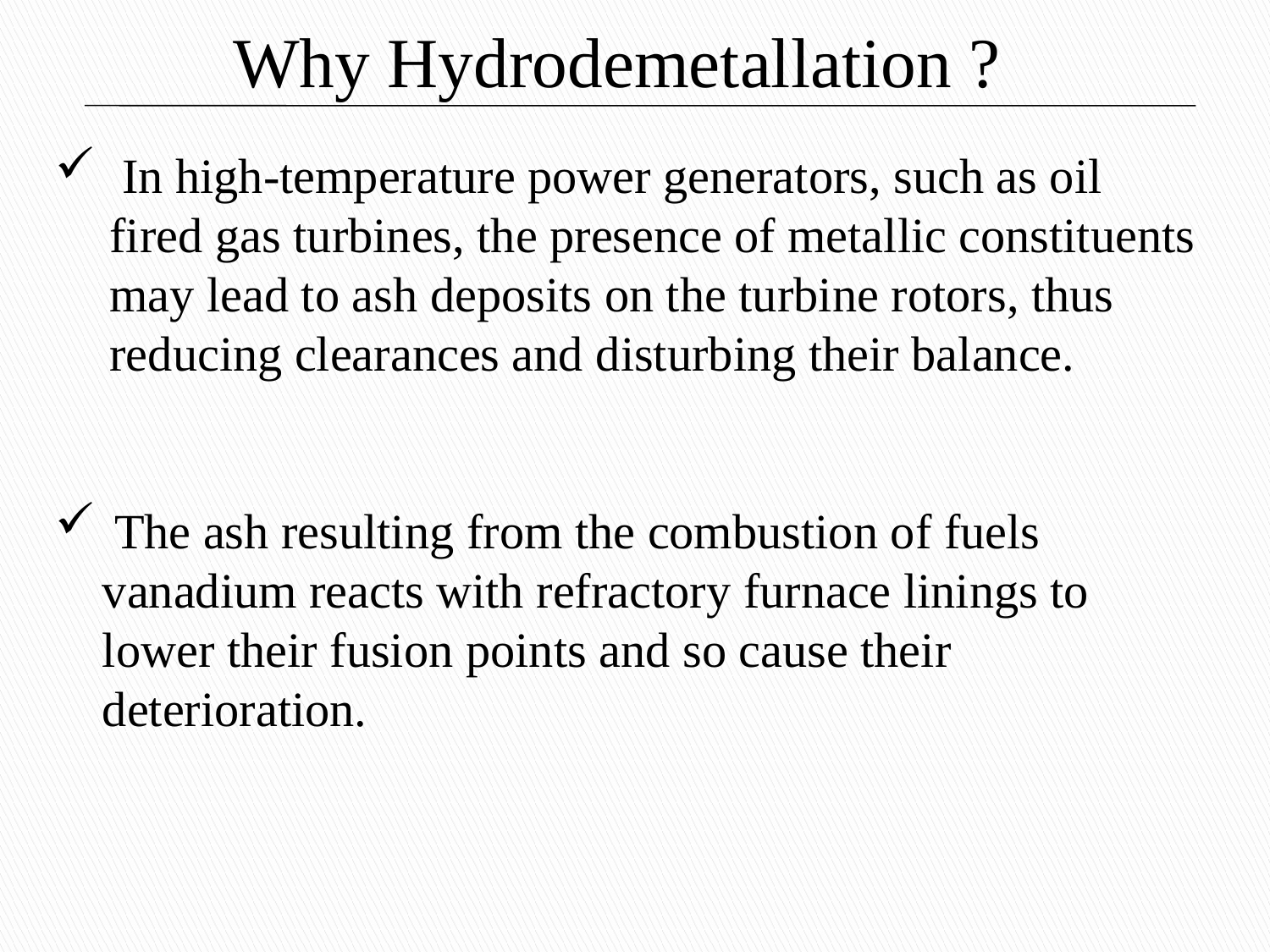

Why Hydrodemetallation ?
 In high-temperature power generators, such as oil fired gas turbines, the presence of metallic constituents may lead to ash deposits on the turbine rotors, thus reducing clearances and disturbing their balance.

 The ash resulting from the combustion of fuels vanadium reacts with refractory furnace linings to lower their fusion points and so cause their deterioration.